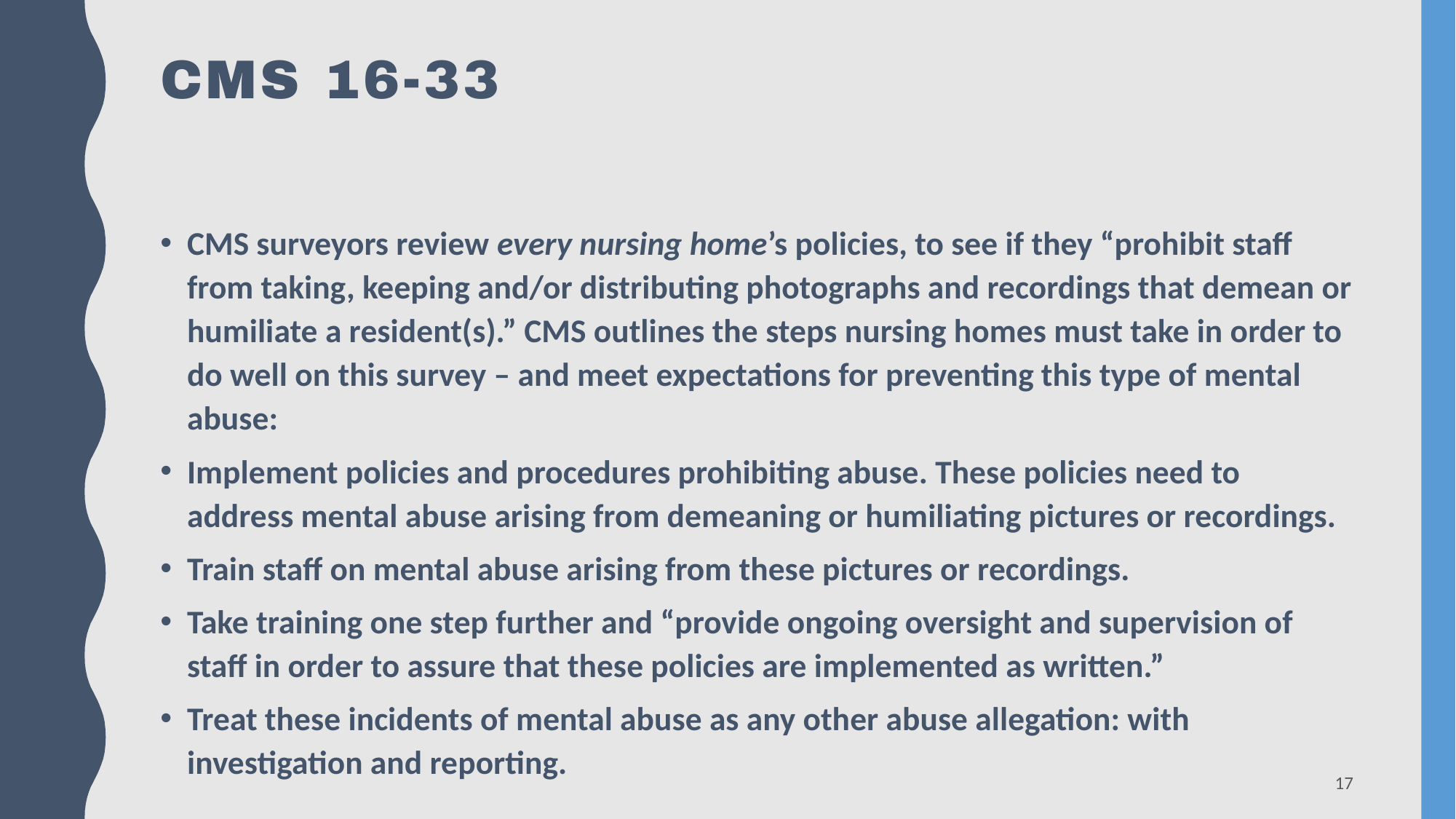

# Cms 16-33
CMS surveyors review every nursing home’s policies, to see if they “prohibit staff from taking, keeping and/or distributing photographs and recordings that demean or humiliate a resident(s).” CMS outlines the steps nursing homes must take in order to do well on this survey – and meet expectations for preventing this type of mental abuse:
Implement policies and procedures prohibiting abuse. These policies need to address mental abuse arising from demeaning or humiliating pictures or recordings.
Train staff on mental abuse arising from these pictures or recordings.
Take training one step further and “provide ongoing oversight and supervision of staff in order to assure that these policies are implemented as written.”
Treat these incidents of mental abuse as any other abuse allegation: with investigation and reporting.
17